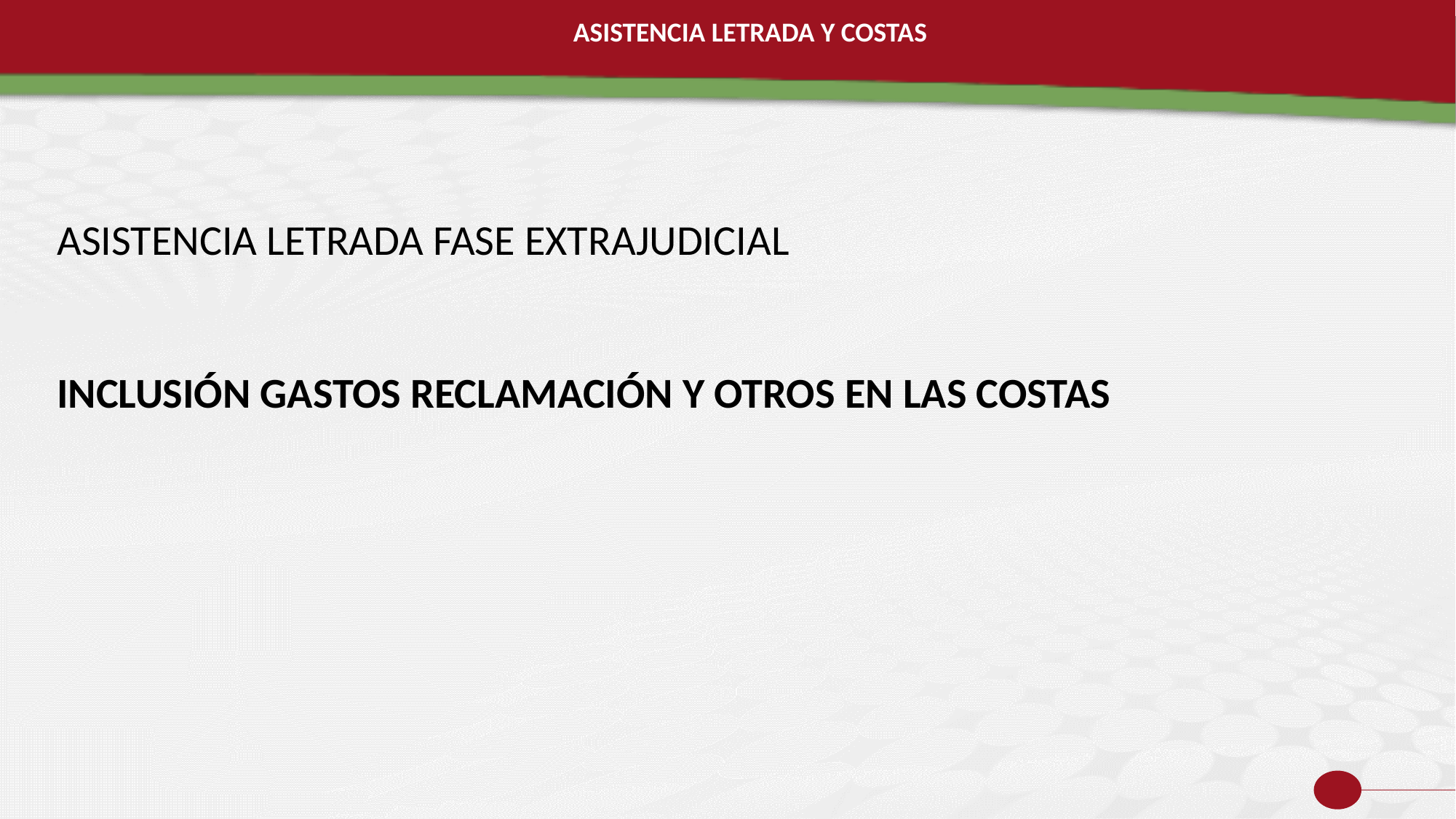

ASISTENCIA LETRADA Y COSTAS

ASISTENCIA LETRADA FASE EXTRAJUDICIAL

INCLUSIÓN GASTOS RECLAMACIÓN Y OTROS EN LAS COSTAS